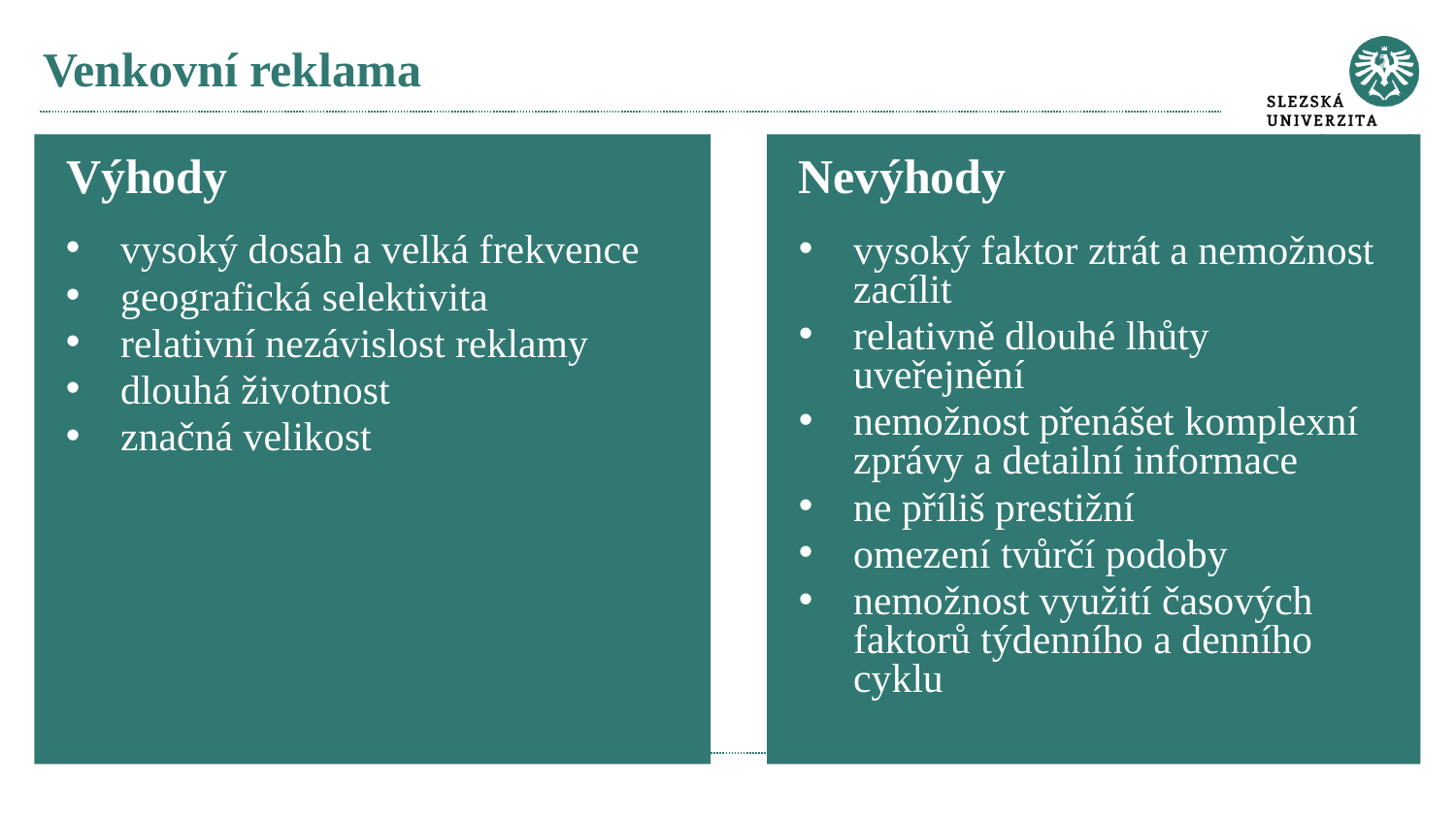

# Venkovní reklama

Nevýhody
Výhody
vysoký dosah a velká frekvence
geografická selektivita
relativní nezávislost reklamy
dlouhá životnost
značná velikost
vysoký faktor ztrát a nemožnost zacílit
relativně dlouhé lhůty uveřejnění
nemožnost přenášet komplexní zprávy a detailní informace
ne příliš prestižní
omezení tvůrčí podoby
nemožnost využití časových faktorů týdenního a denního cyklu